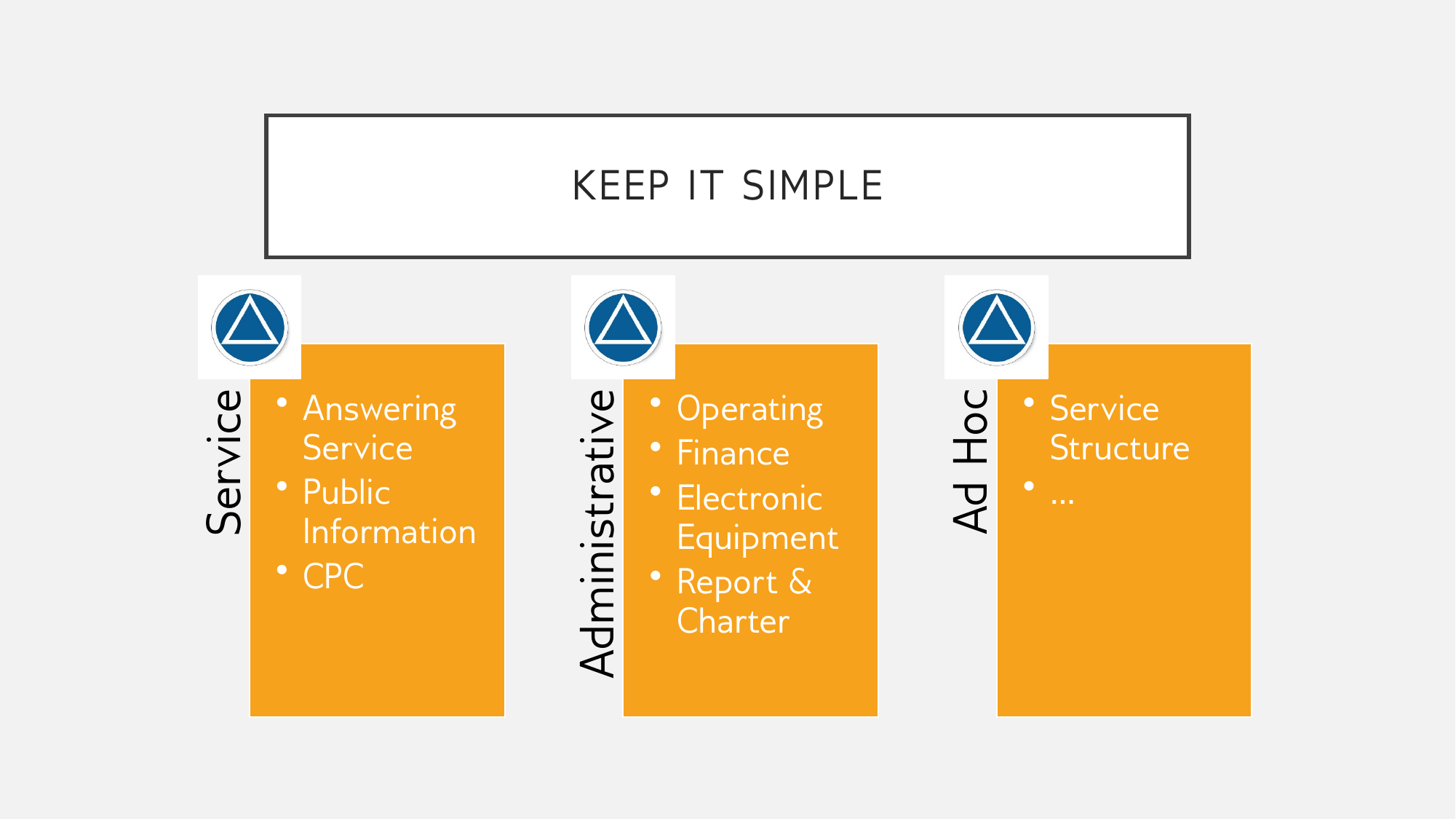

# Keep it Simple
Service
Answering Service
Public Information
CPC
Administrative
Operating
Finance
Electronic Equipment
Report & Charter
Ad Hoc
Service Structure
…